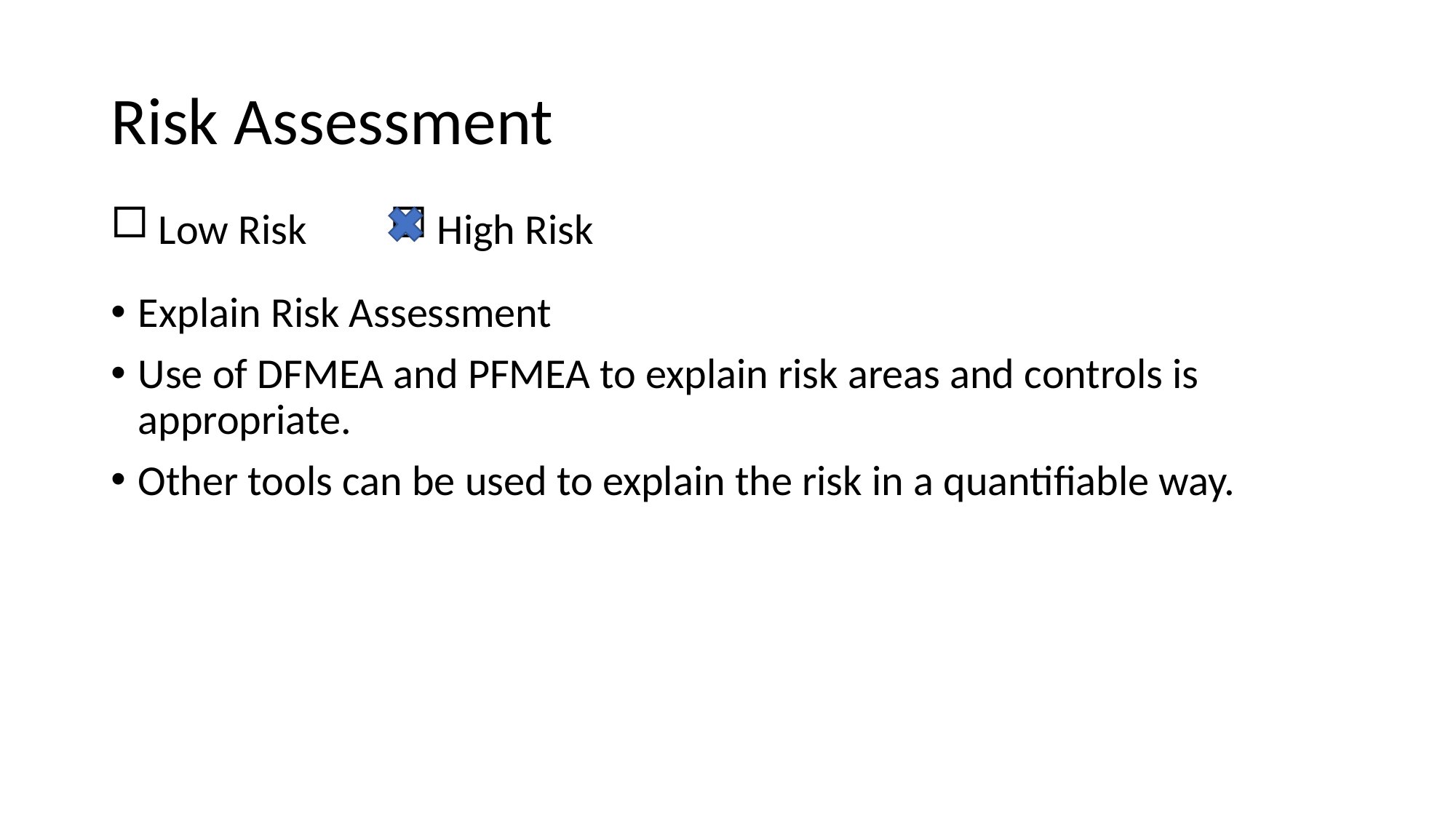

# Risk Assessment

 High Risk
 Low Risk
Explain Risk Assessment
Use of DFMEA and PFMEA to explain risk areas and controls is appropriate.
Other tools can be used to explain the risk in a quantifiable way.